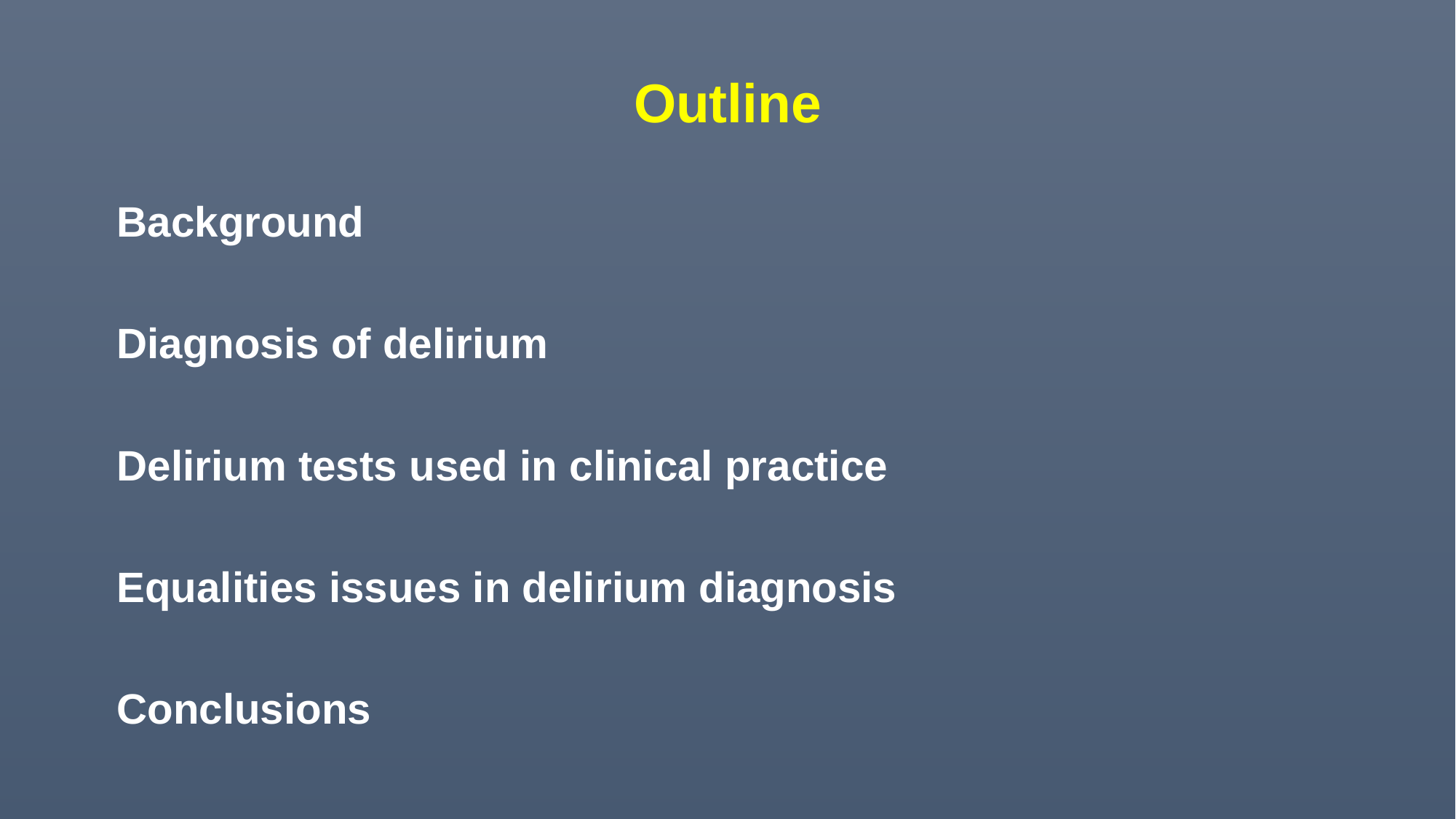

# Outline
Background

Diagnosis of delirium

Delirium tests used in clinical practice

Equalities issues in delirium diagnosis

Conclusions